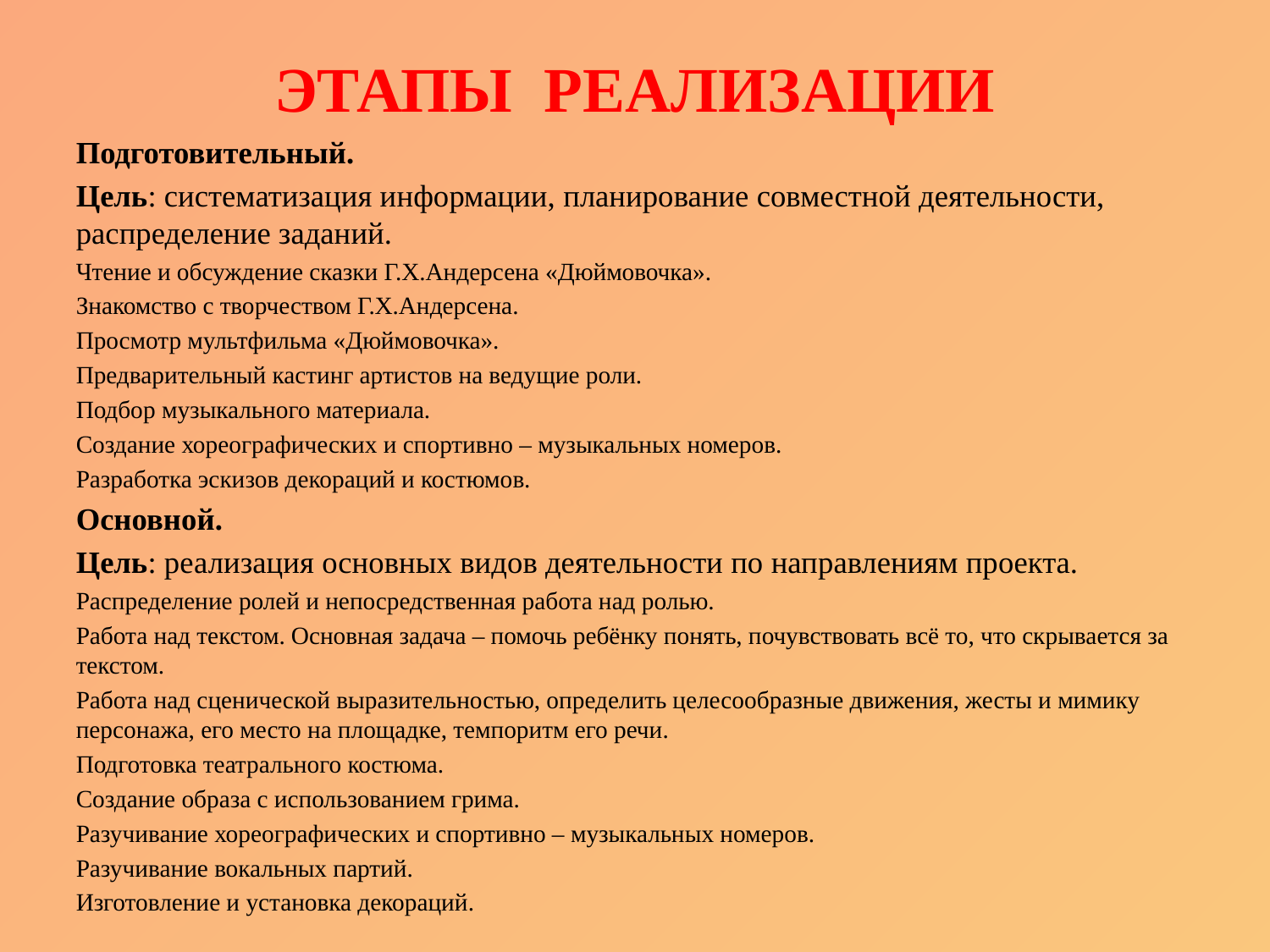

# ЭТАПЫ  РЕАЛИЗАЦИИ
Подготовительный.
Цель: систематизация информации, планирование совместной деятельности, распределение заданий.
Чтение и обсуждение сказки Г.Х.Андерсена «Дюймовочка».
Знакомство с творчеством Г.Х.Андерсена.
Просмотр мультфильма «Дюймовочка».
Предварительный кастинг артистов на ведущие роли.
Подбор музыкального материала.
Создание хореографических и спортивно – музыкальных номеров.
Разработка эскизов декораций и костюмов.
Основной.
Цель: реализация основных видов деятельности по направлениям проекта.
Распределение ролей и непосредственная работа над ролью.
Работа над текстом. Основная задача – помочь ребёнку понять, почувствовать всё то, что скрывается за текстом.
Работа над сценической выразительностью, определить целесообразные движения, жесты и мимику персонажа, его место на площадке, темпоритм его речи.
Подготовка театрального костюма.
Создание образа с использованием грима.
Разучивание хореографических и спортивно – музыкальных номеров.
Разучивание вокальных партий.
Изготовление и установка декораций.